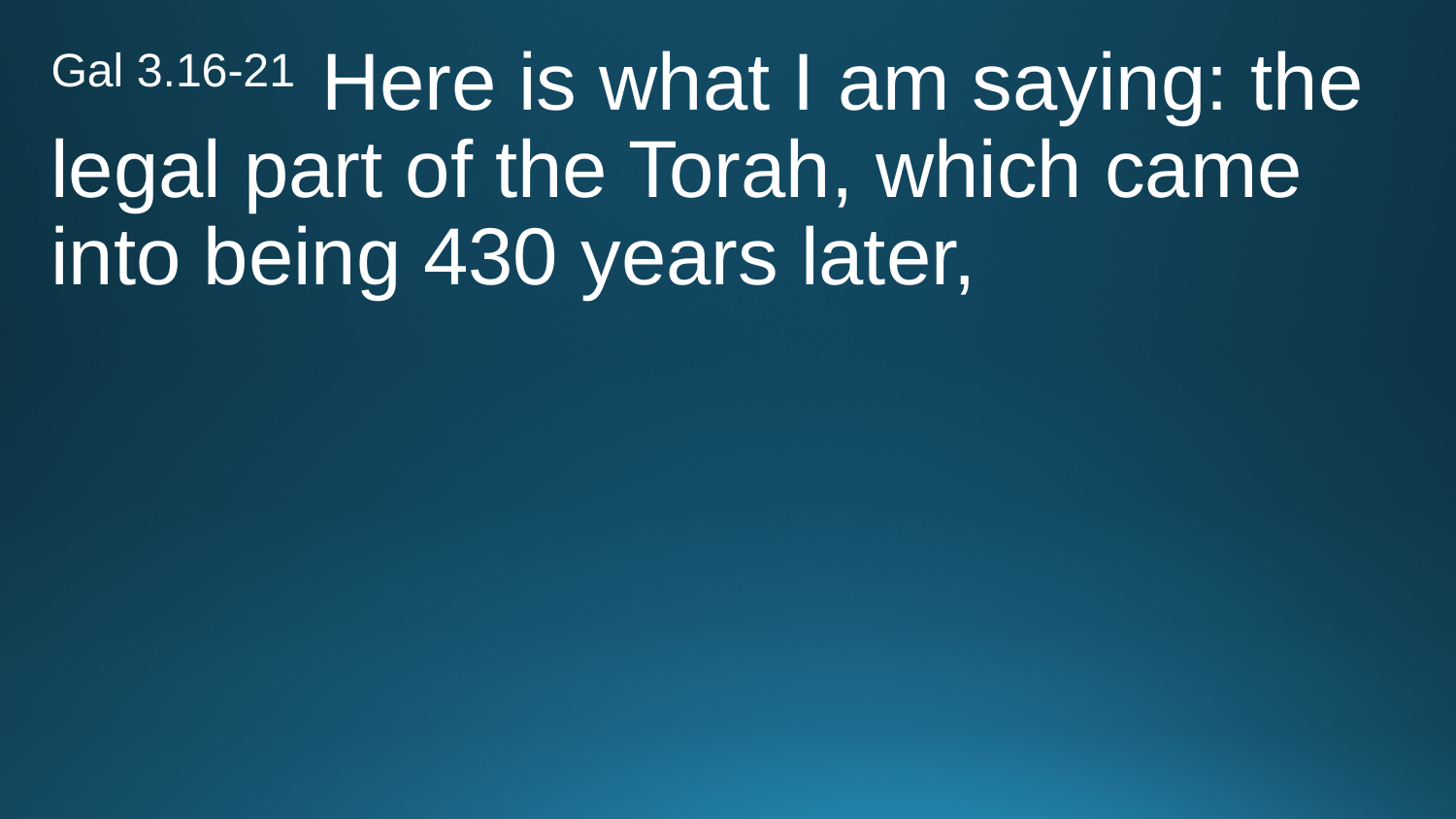

Gal 3.16-21  Here is what I am saying: the legal part of the Torah, which came into being 430 years later,